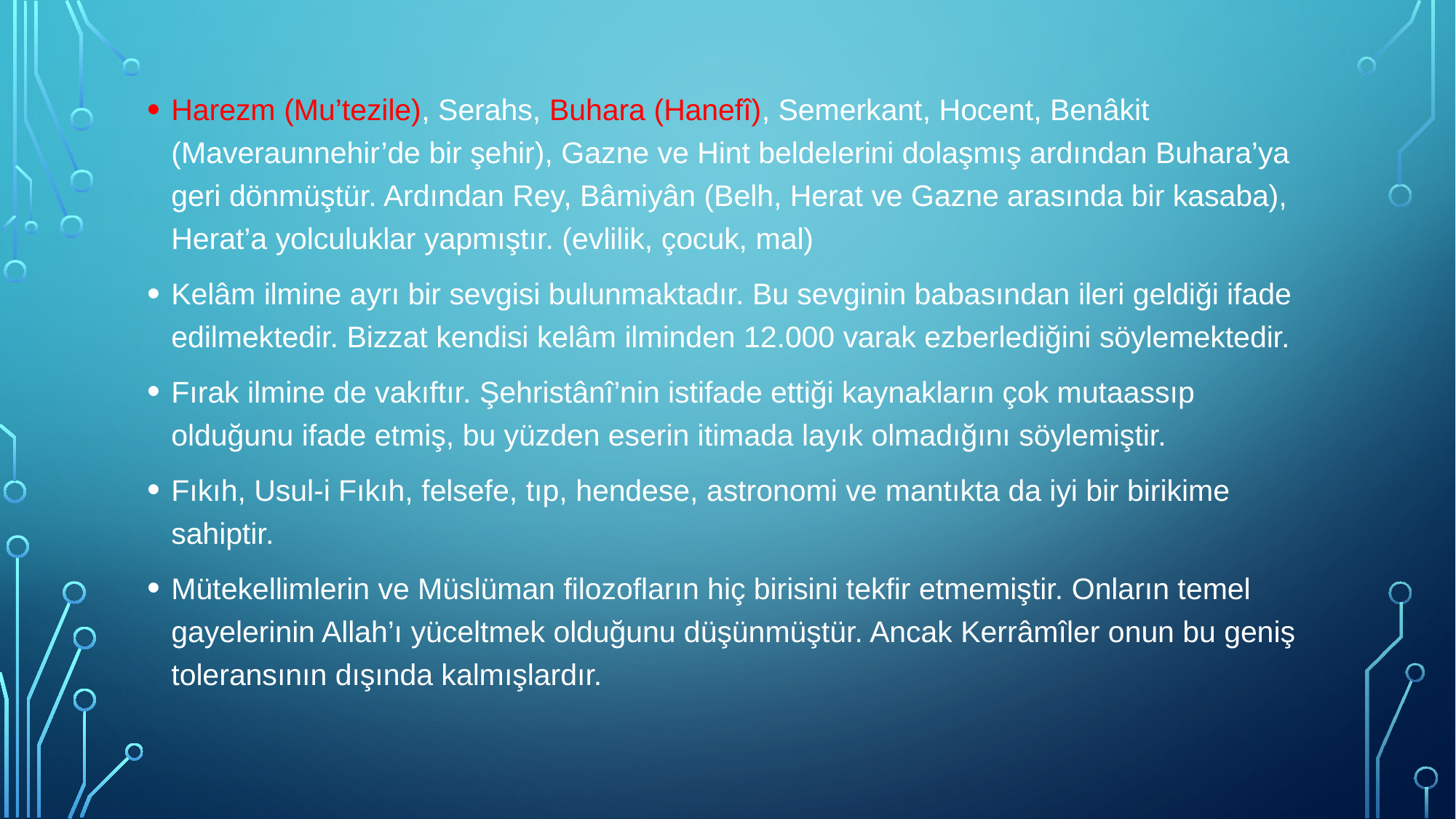

Harezm (Mu’tezile), Serahs, Buhara (Hanefî), Semerkant, Hocent, Benâkit (Maveraunnehir’de bir şehir), Gazne ve Hint beldelerini dolaşmış ardından Buhara’ya geri dönmüştür. Ardından Rey, Bâmiyân (Belh, Herat ve Gazne arasında bir kasaba), Herat’a yolculuklar yapmıştır. (evlilik, çocuk, mal)
Kelâm ilmine ayrı bir sevgisi bulunmaktadır. Bu sevginin babasından ileri geldiği ifade edilmektedir. Bizzat kendisi kelâm ilminden 12.000 varak ezberlediğini söylemektedir.
Fırak ilmine de vakıftır. Şehristânî’nin istifade ettiği kaynakların çok mutaassıp olduğunu ifade etmiş, bu yüzden eserin itimada layık olmadığını söylemiştir.
Fıkıh, Usul-i Fıkıh, felsefe, tıp, hendese, astronomi ve mantıkta da iyi bir birikime sahiptir.
Mütekellimlerin ve Müslüman filozofların hiç birisini tekfir etmemiştir. Onların temel gayelerinin Allah’ı yüceltmek olduğunu düşünmüştür. Ancak Kerrâmîler onun bu geniş toleransının dışında kalmışlardır.